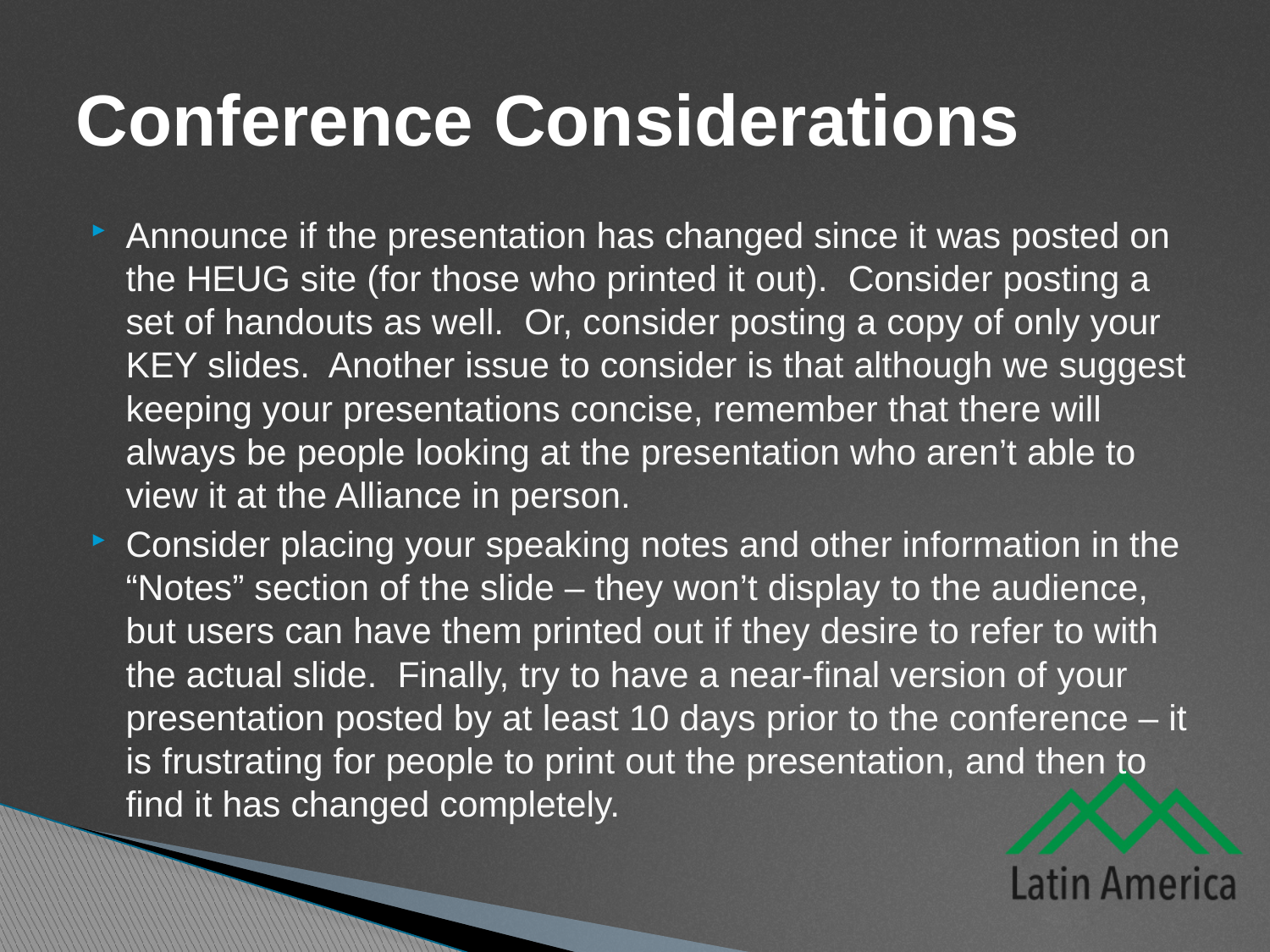

# Conference Considerations
Announce if the presentation has changed since it was posted on the HEUG site (for those who printed it out).  Consider posting a set of handouts as well.  Or, consider posting a copy of only your KEY slides.  Another issue to consider is that although we suggest keeping your presentations concise, remember that there will always be people looking at the presentation who aren’t able to view it at the Alliance in person.
Consider placing your speaking notes and other information in the “Notes” section of the slide – they won’t display to the audience, but users can have them printed out if they desire to refer to with the actual slide.  Finally, try to have a near-final version of your presentation posted by at least 10 days prior to the conference – it is frustrating for people to print out the presentation, and then to find it has changed completely.